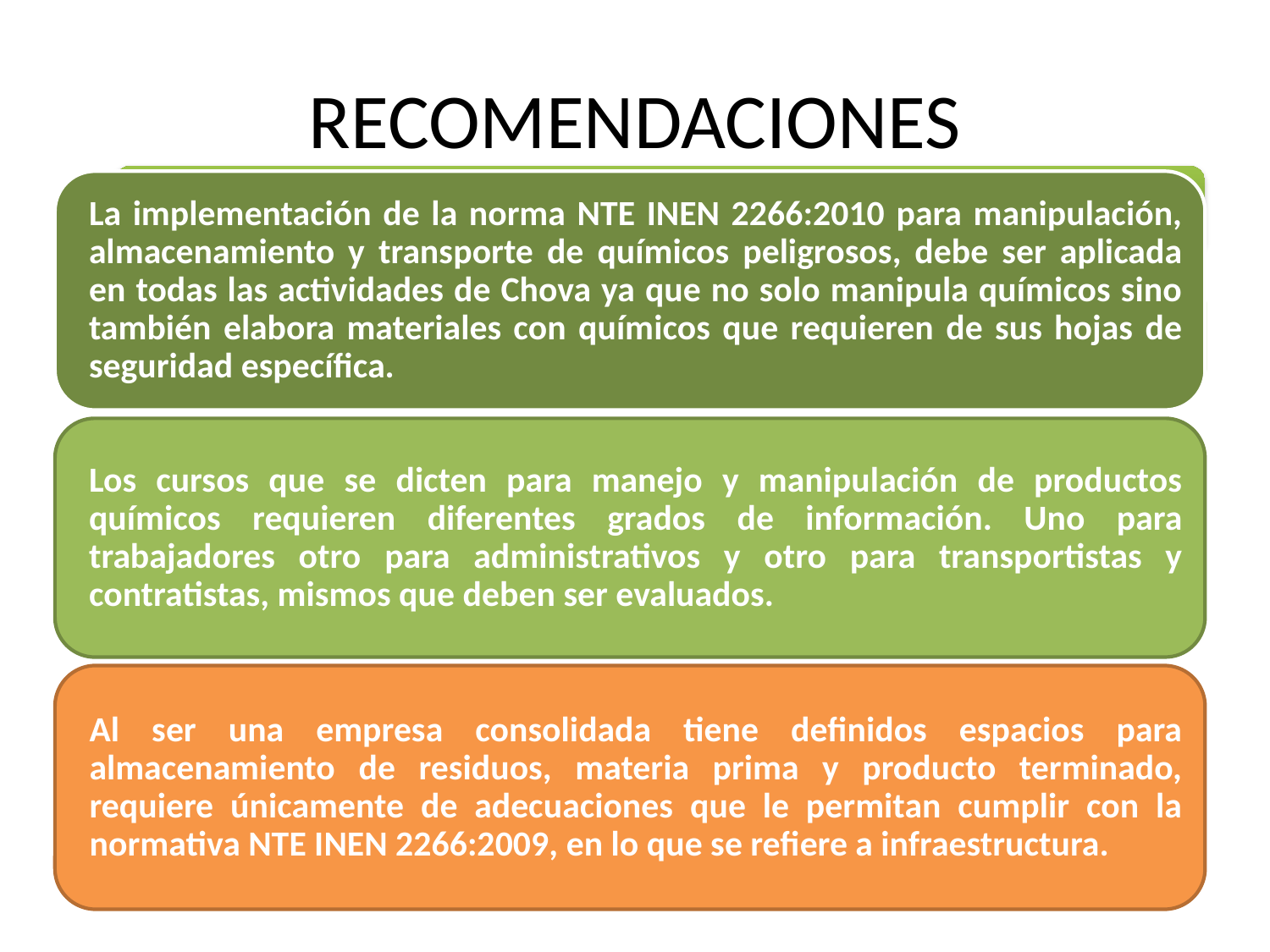

# RECOMENDACIONES

La implementación de la norma NTE INEN 2266:2010 para manipulación, almacenamiento y transporte de químicos peligrosos, debe ser aplicada en todas las actividades de Chova ya que no solo manipula químicos sino también elabora materiales con químicos que requieren de sus hojas de seguridad específica.
Los cursos que se dicten para manejo y manipulación de productos químicos requieren diferentes grados de información. Uno para trabajadores otro para administrativos y otro para transportistas y contratistas, mismos que deben ser evaluados.
Al ser una empresa consolidada tiene definidos espacios para almacenamiento de residuos, materia prima y producto terminado, requiere únicamente de adecuaciones que le permitan cumplir con la normativa NTE INEN 2266:2009, en lo que se refiere a infraestructura.